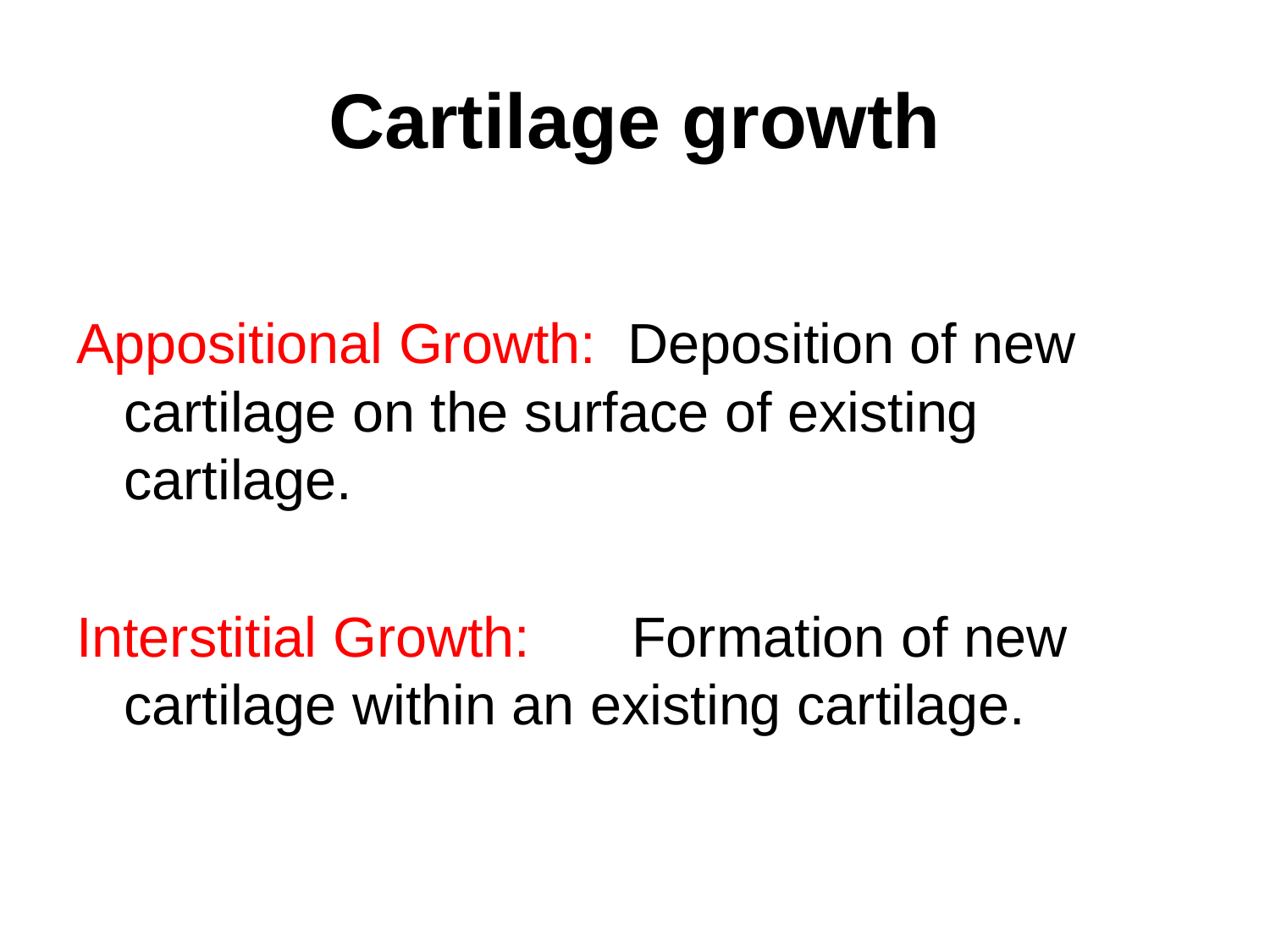

# Cartilage growth

Appositional Growth:  Deposition of new cartilage on the surface of existing cartilage.

Interstitial Growth:	Formation of new cartilage within an existing cartilage.